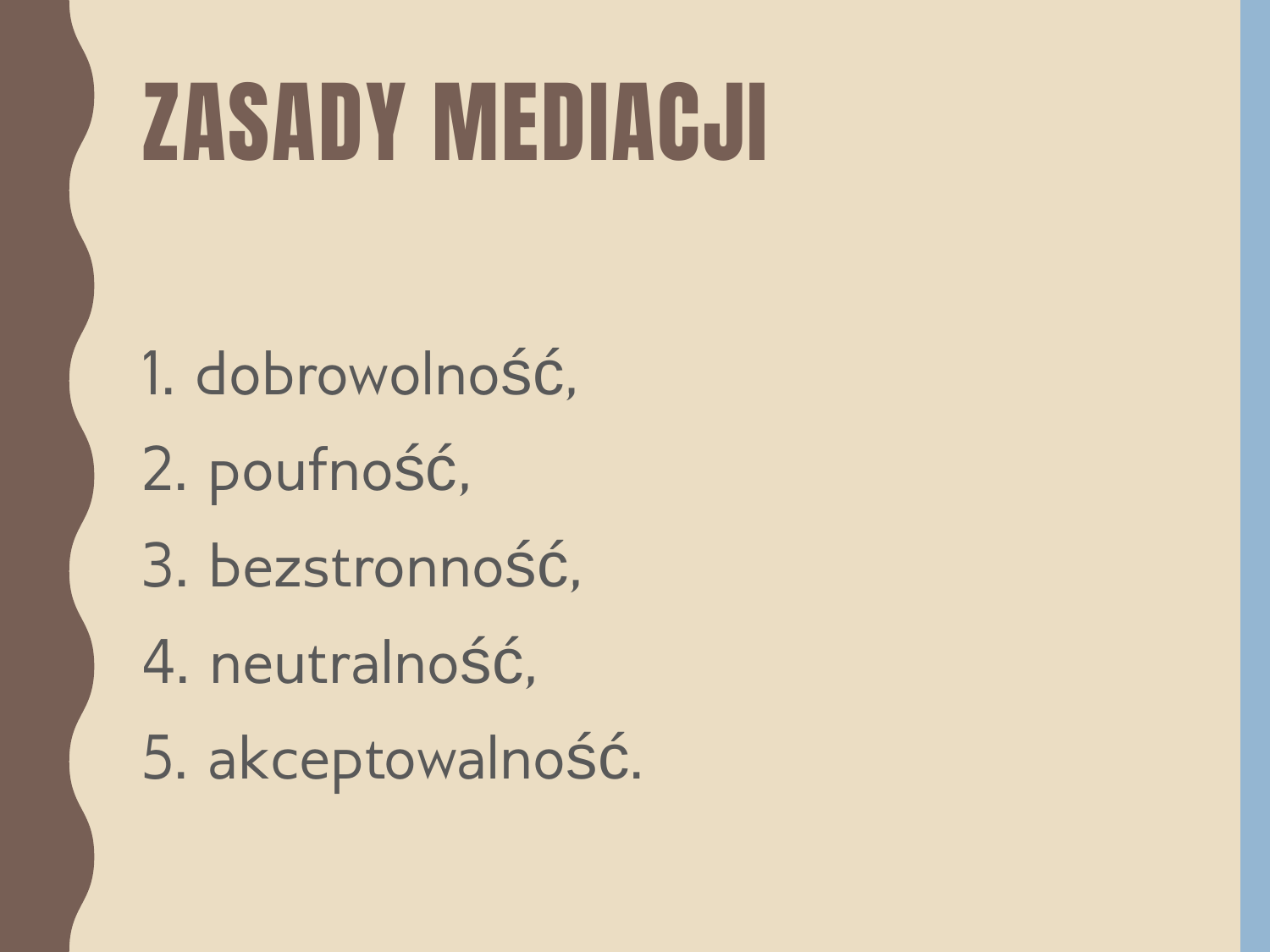

# Zasady mediacji
1. dobrowolność,
2. poufność,
3. bezstronność,
4. neutralność,
5. akceptowalność.